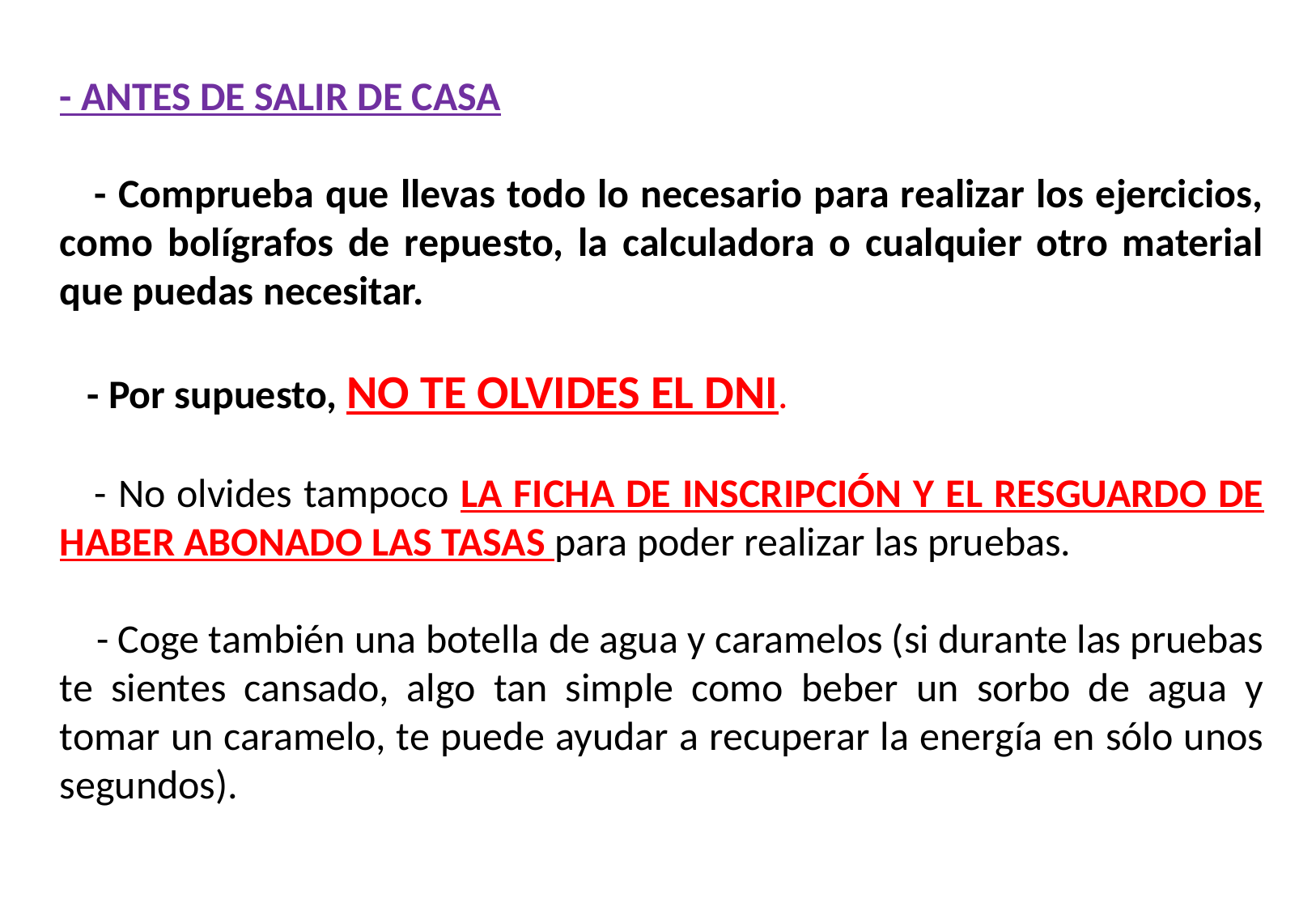

- ANTES DE SALIR DE CASA

   - Comprueba que llevas todo lo necesario para realizar los ejercicios, como bolígrafos de repuesto, la calculadora o cualquier otro material que puedas necesitar.

   - Por supuesto, NO TE OLVIDES EL DNI.

   - No olvides tampoco LA FICHA DE INSCRIPCIÓN Y EL RESGUARDO DE HABER ABONADO LAS TASAS para poder realizar las pruebas.

    - Coge también una botella de agua y caramelos (si durante las pruebas te sientes cansado, algo tan simple como beber un sorbo de agua y tomar un caramelo, te puede ayudar a recuperar la energía en sólo unos segundos).